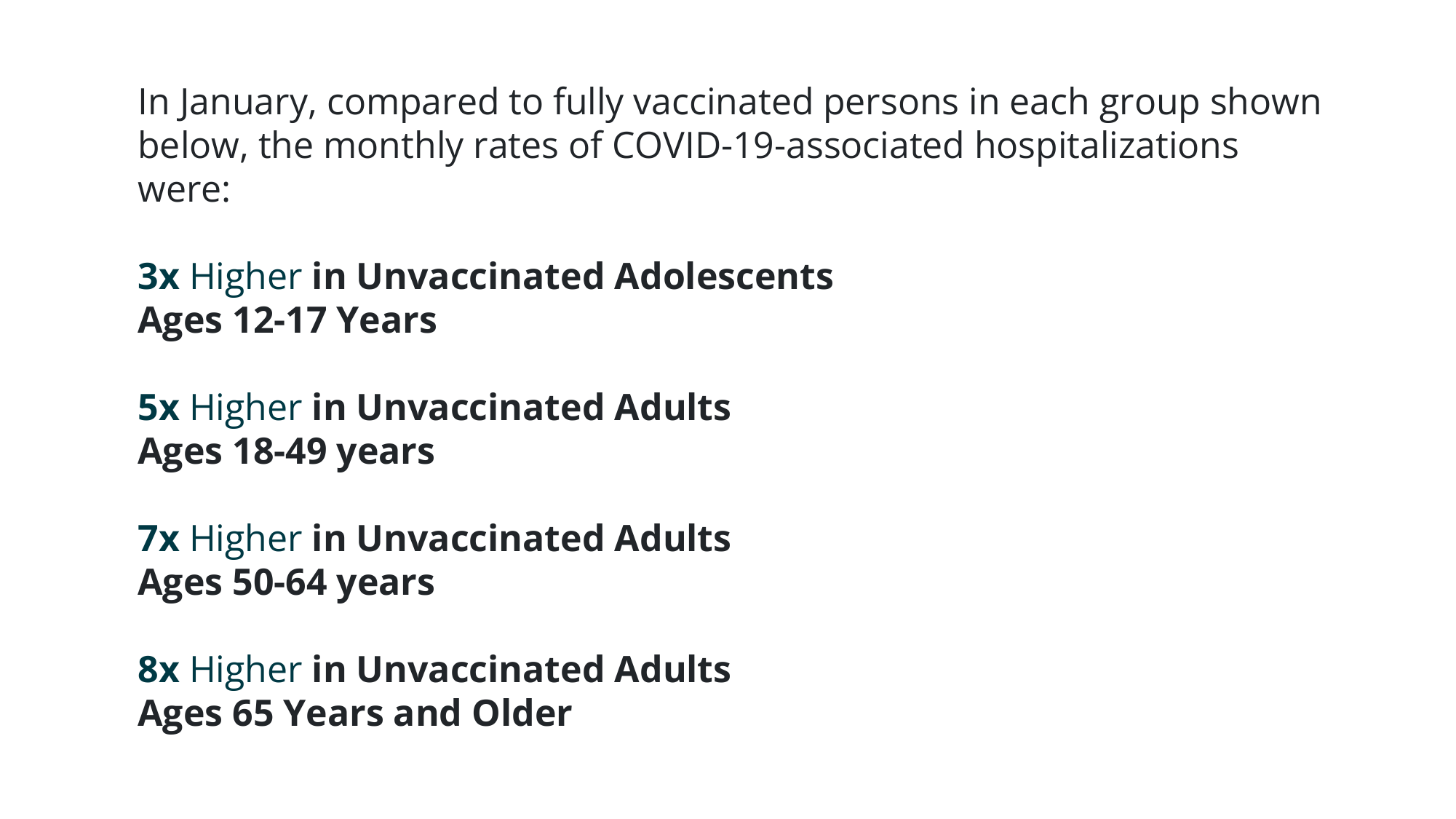

In January, compared to fully vaccinated persons in each group shown below, the monthly rates of COVID-19-associated hospitalizations were:
7X Higher in Unvaccinated Adults Ages 18 Years and Older
3x Higher in Unvaccinated Adolescents
Ages 12-17 Years

5x Higher in Unvaccinated Adults
Ages 18-49 years

7x Higher in Unvaccinated Adults
Ages 50-64 years

8x Higher in Unvaccinated Adults
Ages 65 Years and Older